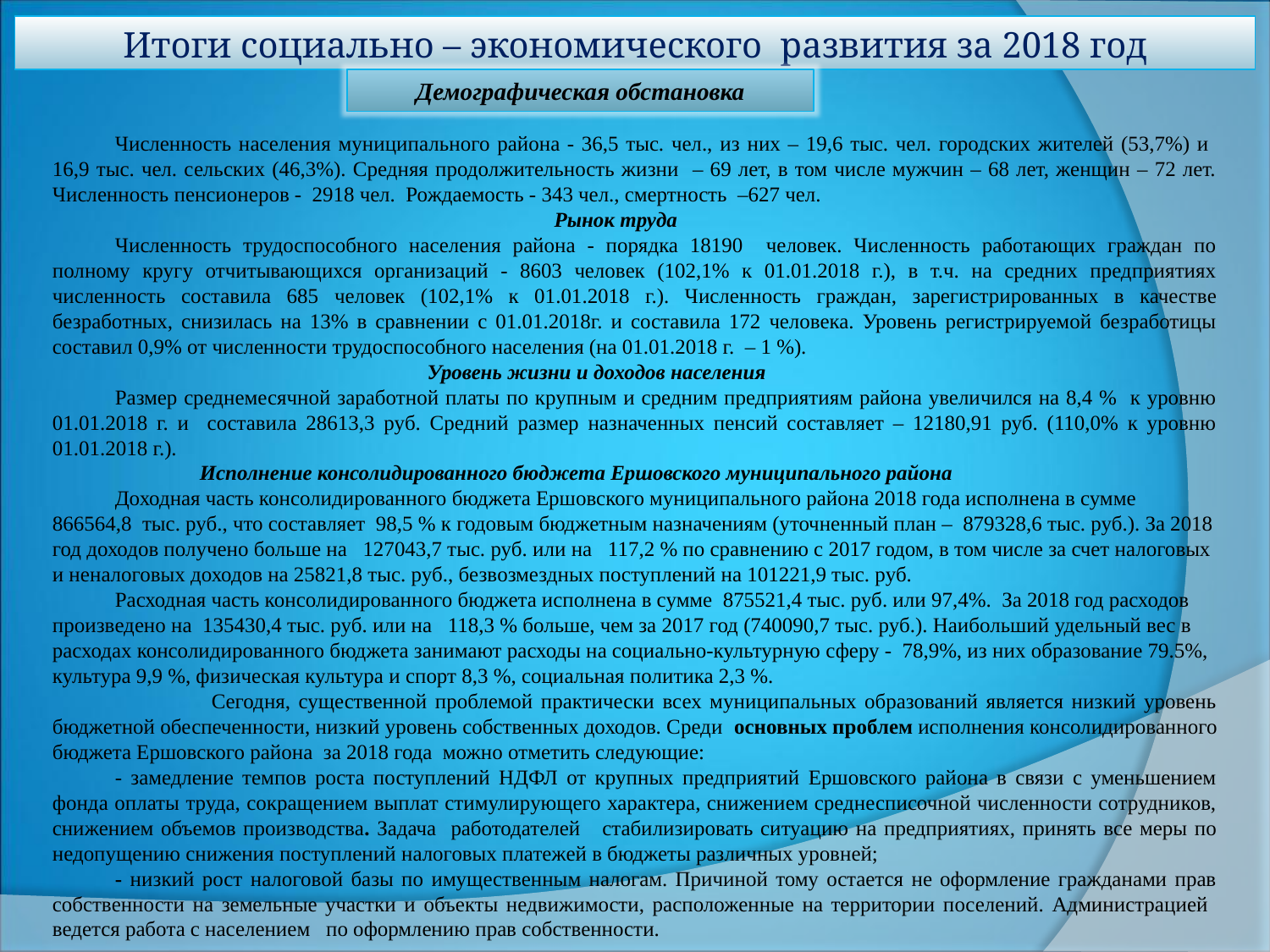

# Итоги социально – экономического  развития за 2018 год
Демографическая обстановка
Численность населения муниципального района - 36,5 тыс. чел., из них – 19,6 тыс. чел. городских жителей (53,7%) и  16,9 тыс. чел. сельских (46,3%). Средняя продолжительность жизни  – 69 лет, в том числе мужчин – 68 лет, женщин – 72 лет. Численность пенсионеров -  2918 чел.  Рождаемость - 343 чел., смертность  –627 чел.
                                                                                   Рынок труда
Численность трудоспособного населения района - порядка 18190  человек. Численность работающих граждан по полному кругу отчитывающихся организаций - 8603 человек (102,1% к 01.01.2018 г.), в т.ч. на средних предприятиях численность составила 685 человек (102,1% к 01.01.2018 г.). Численность граждан, зарегистрированных в качестве безработных, снизилась на 13% в сравнении с 01.01.2018г. и составила 172 человека. Уровень регистрируемой безработицы составил 0,9% от численности трудоспособного населения (на 01.01.2018 г.  – 1 %).
                                                           Уровень жизни и доходов населения
Размер среднемесячной заработной платы по крупным и средним предприятиям района увеличился на 8,4 %  к уровню 01.01.2018 г. и  составила 28613,3 руб. Средний размер назначенных пенсий составляет – 12180,91 руб. (110,0% к уровню 01.01.2018 г.).
                Исполнение консолидированного бюджета Ершовского муниципального района
Доходная часть консолидированного бюджета Ершовского муниципального района 2018 года исполнена в сумме 866564,8  тыс. руб., что составляет  98,5 % к годовым бюджетным назначениям (уточненный план –  879328,6 тыс. руб.). За 2018 год доходов получено больше на   127043,7 тыс. руб. или на   117,2 % по сравнению с 2017 годом, в том числе за счет налоговых и неналоговых доходов на 25821,8 тыс. руб., безвозмездных поступлений на 101221,9 тыс. руб.
Расходная часть консолидированного бюджета исполнена в сумме  875521,4 тыс. руб. или 97,4%.  За 2018 год расходов произведено на  135430,4 тыс. руб. или на   118,3 % больше, чем за 2017 год (740090,7 тыс. руб.). Наибольший удельный вес в расходах консолидированного бюджета занимают расходы на социально-культурную сферу -  78,9%, из них образование 79.5%, культура 9,9 %, физическая культура и спорт 8,3 %, социальная политика 2,3 %.
            Сегодня, существенной проблемой практически всех муниципальных образований является низкий уровень бюджетной обеспеченности, низкий уровень собственных доходов. Среди  основных проблем исполнения консолидированного бюджета Ершовского района  за 2018 года  можно отметить следующие:
- замедление темпов роста поступлений НДФЛ от крупных предприятий Ершовского района в связи с уменьшением фонда оплаты труда, сокращением выплат стимулирующего характера, снижением среднесписочной численности сотрудников, снижением объемов производства. Задача  работодателей   стабилизировать ситуацию на предприятиях, принять все меры по недопущению снижения поступлений налоговых платежей в бюджеты различных уровней;
- низкий рост налоговой базы по имущественным налогам. Причиной тому остается не оформление гражданами прав собственности на земельные участки и объекты недвижимости, расположенные на территории поселений. Администрацией  ведется работа с населением   по оформлению прав собственности.